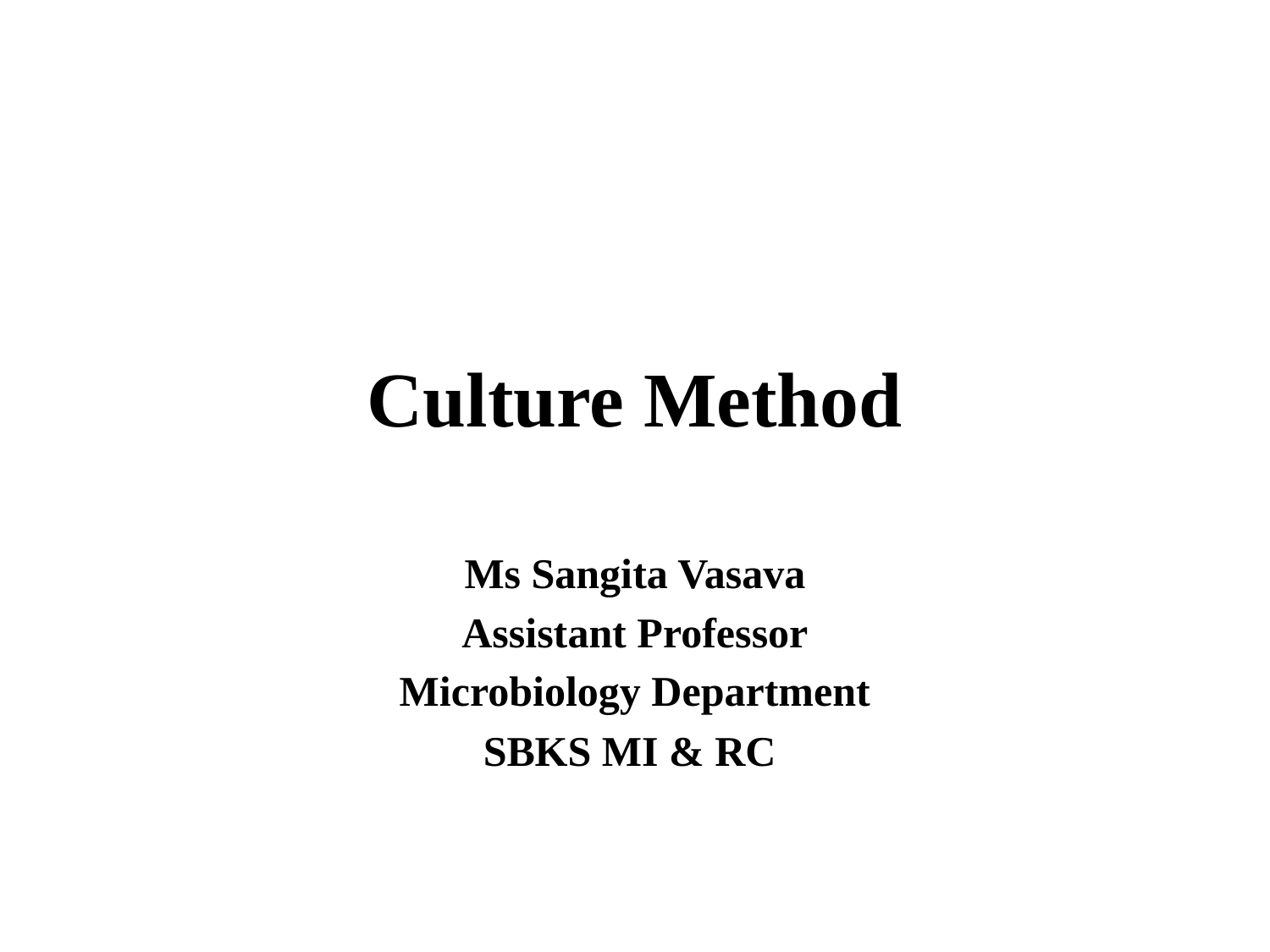

# Culture Method
Ms Sangita Vasava
Assistant Professor
Microbiology Department
SBKS MI & RC